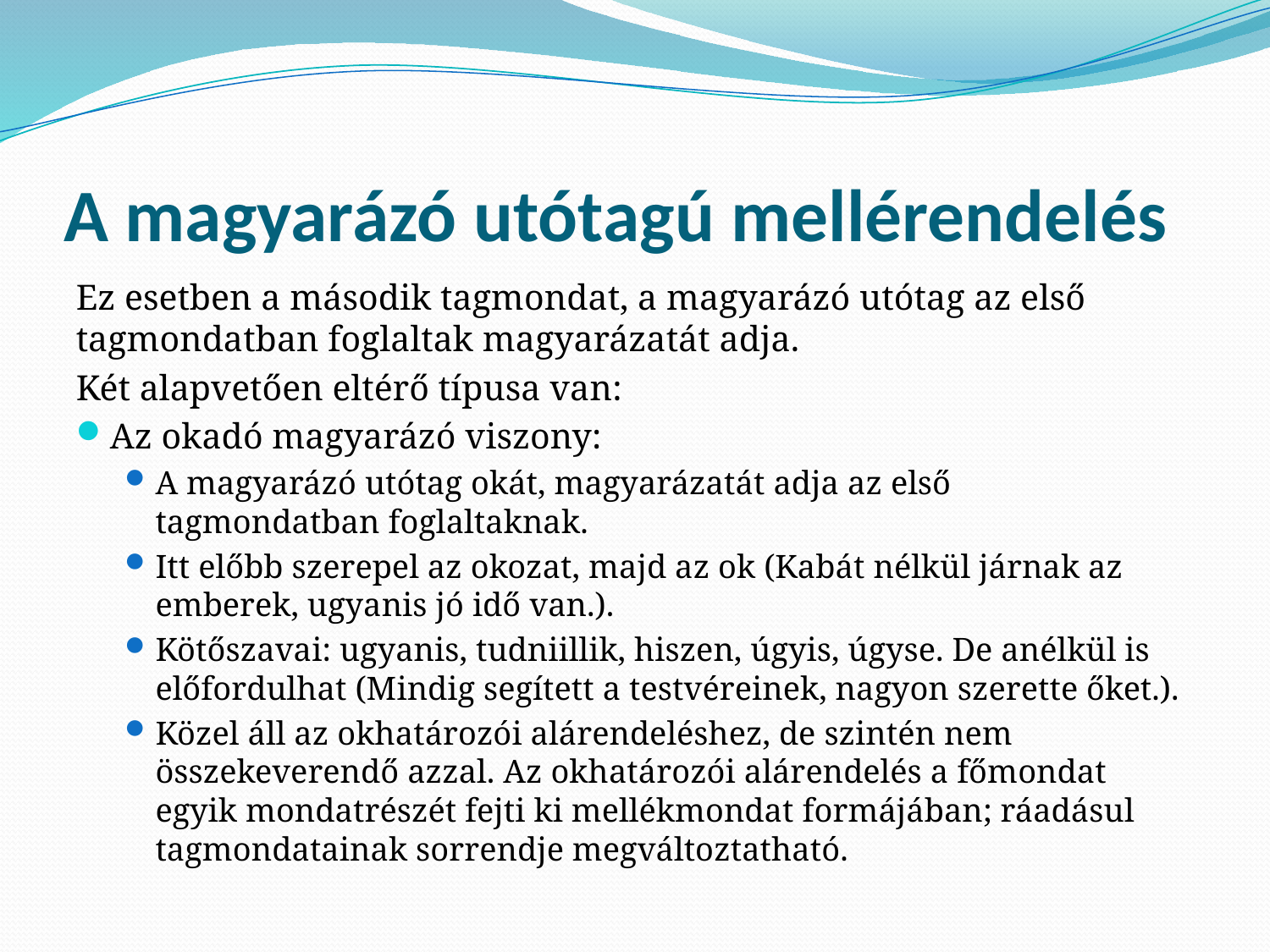

# A magyarázó utótagú mellérendelés
Ez esetben a második tagmondat, a magyarázó utótag az első tagmondatban foglaltak magyarázatát adja.
Két alapvetően eltérő típusa van:
Az okadó magyarázó viszony:
A magyarázó utótag okát, magyarázatát adja az első 	tagmondatban foglaltaknak.
Itt előbb szerepel az okozat, majd az ok (Kabát nélkül járnak az emberek, ugyanis jó idő van.).
Kötőszavai: ugyanis, tudniillik, hiszen, úgyis, úgyse. De anélkül is előfordulhat (Mindig segített a testvéreinek, nagyon szerette őket.).
Közel áll az okhatározói alárendeléshez, de szintén nem összekeverendő azzal. Az okhatározói alárendelés a főmondat egyik mondatrészét fejti ki mellékmondat formájában; ráadásul tagmondatainak sorrendje megváltoztatható.